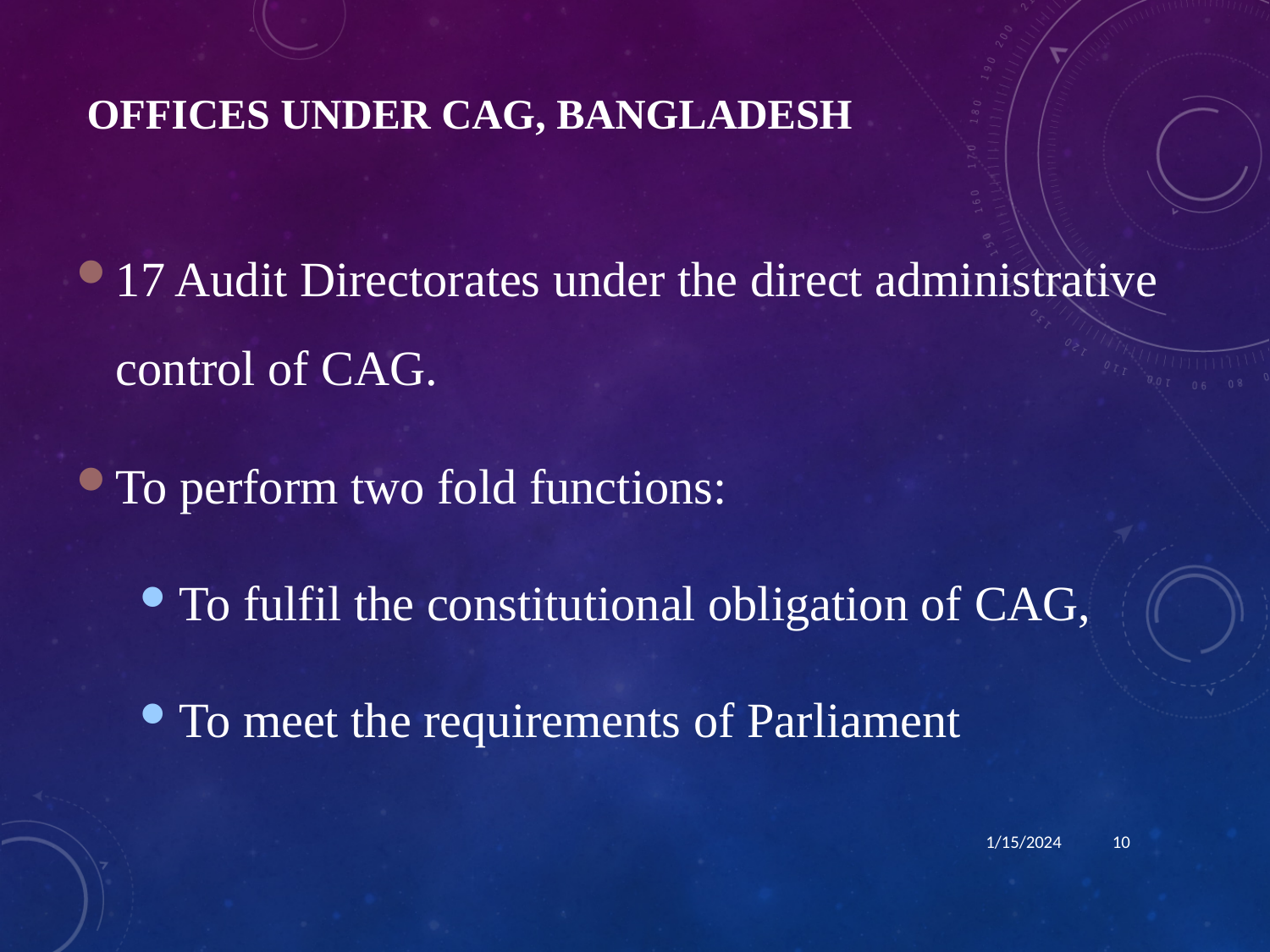

# Offices under CAG, Bangladesh
17 Audit Directorates under the direct administrative control of CAG.
To perform two fold functions:
To fulfil the constitutional obligation of CAG,
To meet the requirements of Parliament
1/15/2024
10